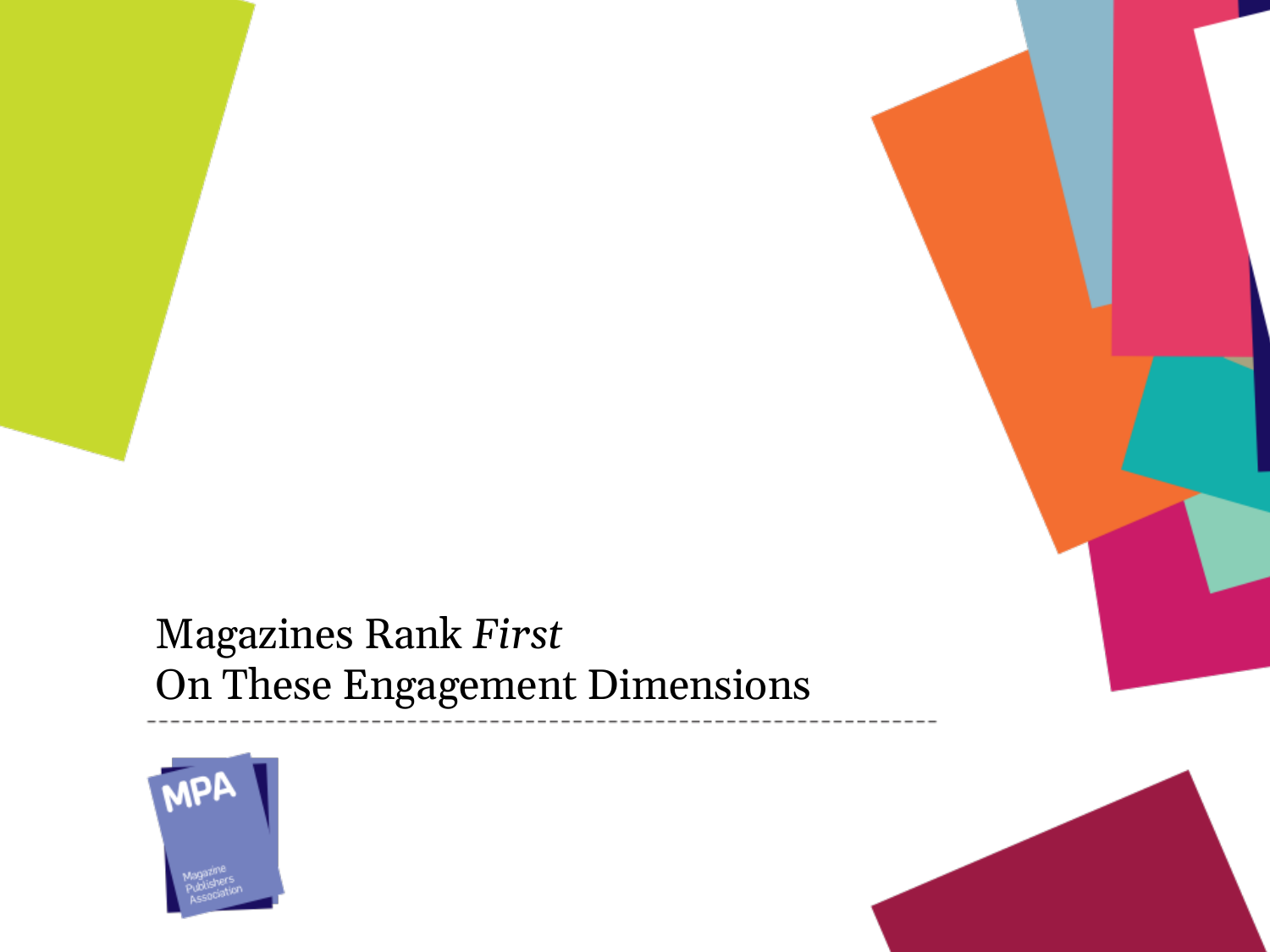

# Magazines Rank First On These Engagement Dimensions